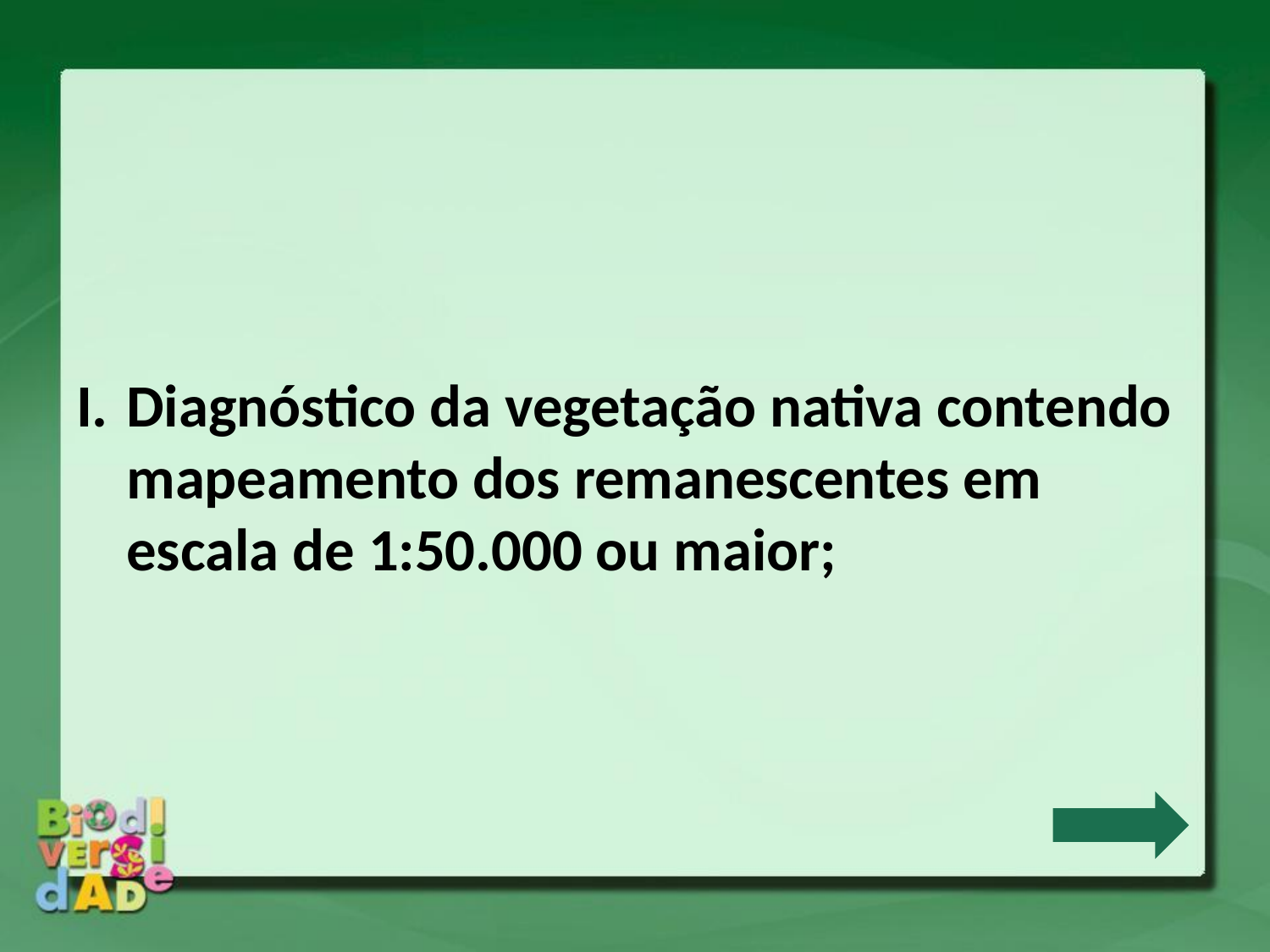

Diagnóstico da vegetação nativa contendo mapeamento dos remanescentes em escala de 1:50.000 ou maior;